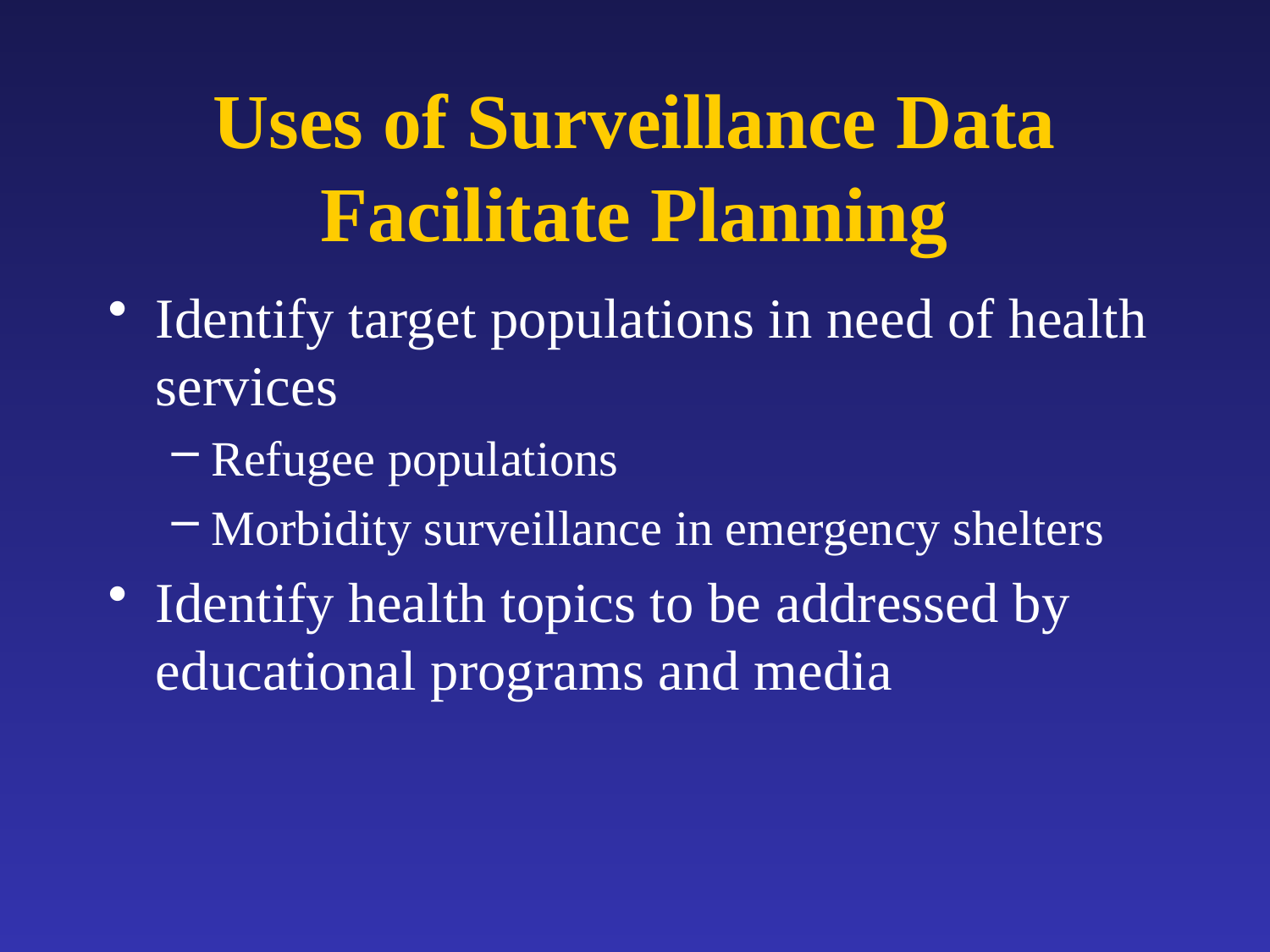

# Uses of Surveillance Data Facilitate Planning
Identify target populations in need of health services
Refugee populations
Morbidity surveillance in emergency shelters
Identify health topics to be addressed by educational programs and media